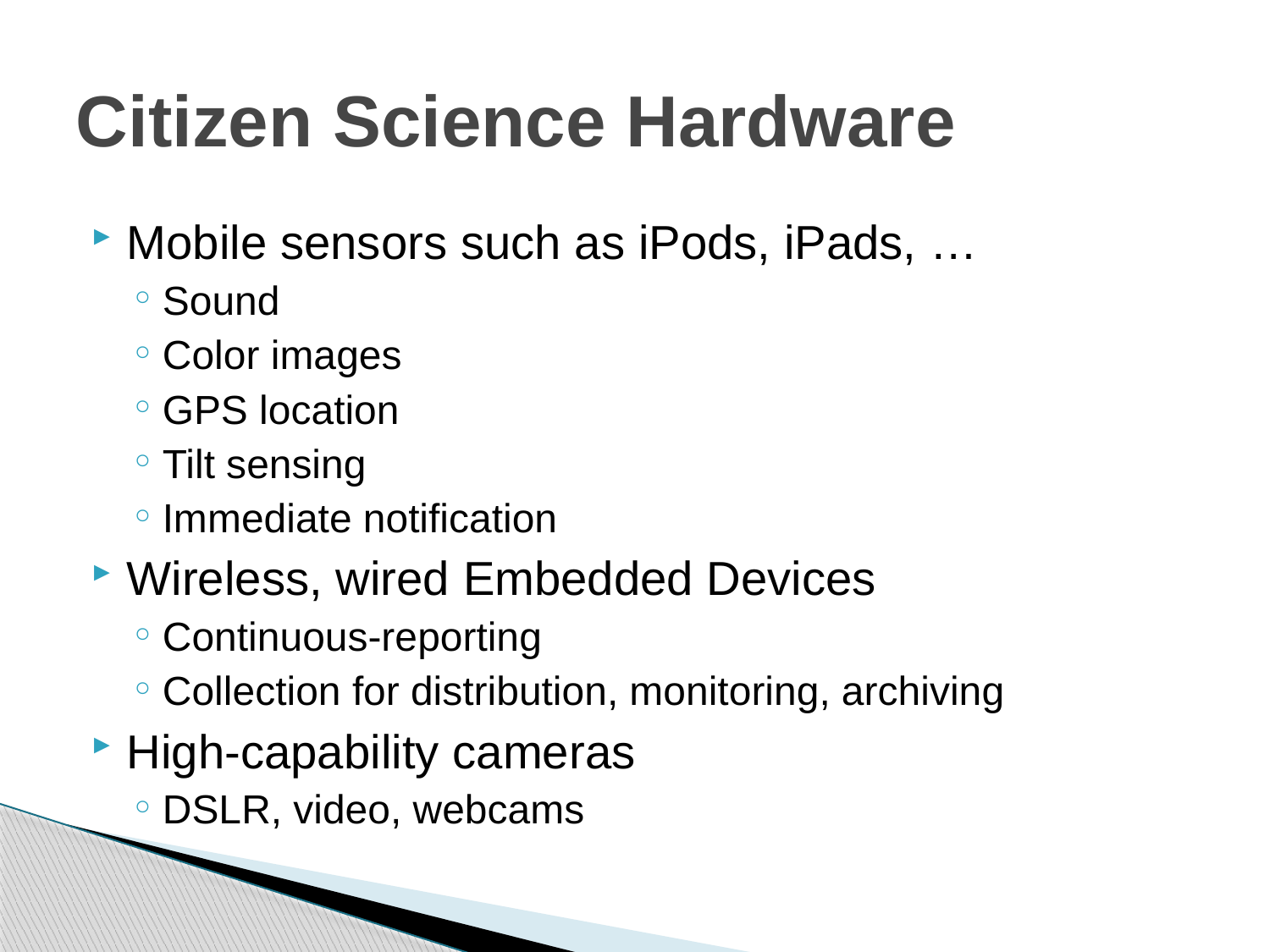

# Citizen Science Hardware
Mobile sensors such as iPods, iPads, …
Sound
Color images
GPS location
Tilt sensing
Immediate notification
Wireless, wired Embedded Devices
Continuous-reporting
Collection for distribution, monitoring, archiving
High-capability cameras
DSLR, video, webcams